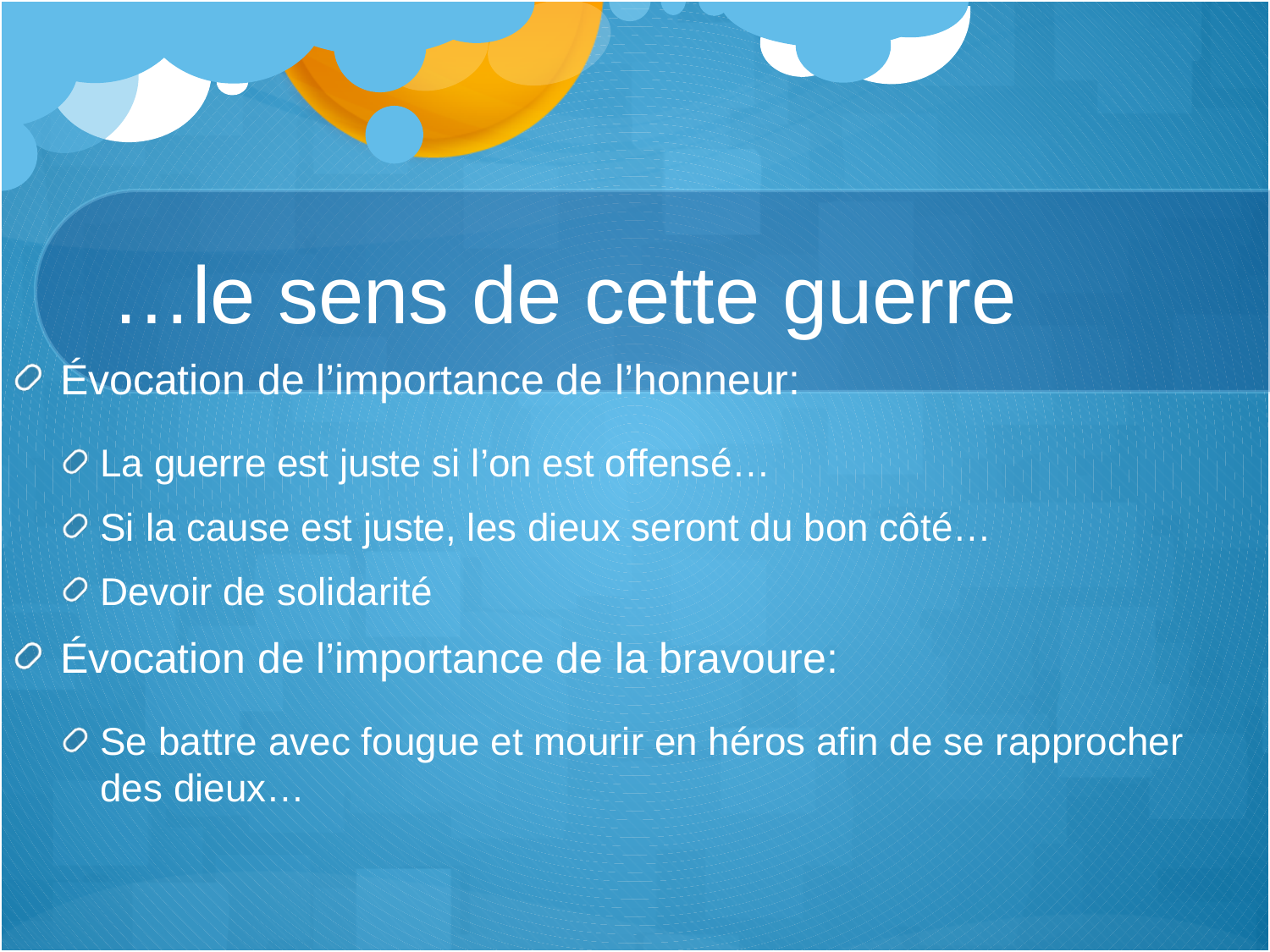

# …le sens de cette guerre
Évocation de l’importance de l’honneur:
La guerre est juste si l’on est offensé…
Si la cause est juste, les dieux seront du bon côté…
Devoir de solidarité
Évocation de l’importance de la bravoure:
Se battre avec fougue et mourir en héros afin de se rapprocher des dieux…